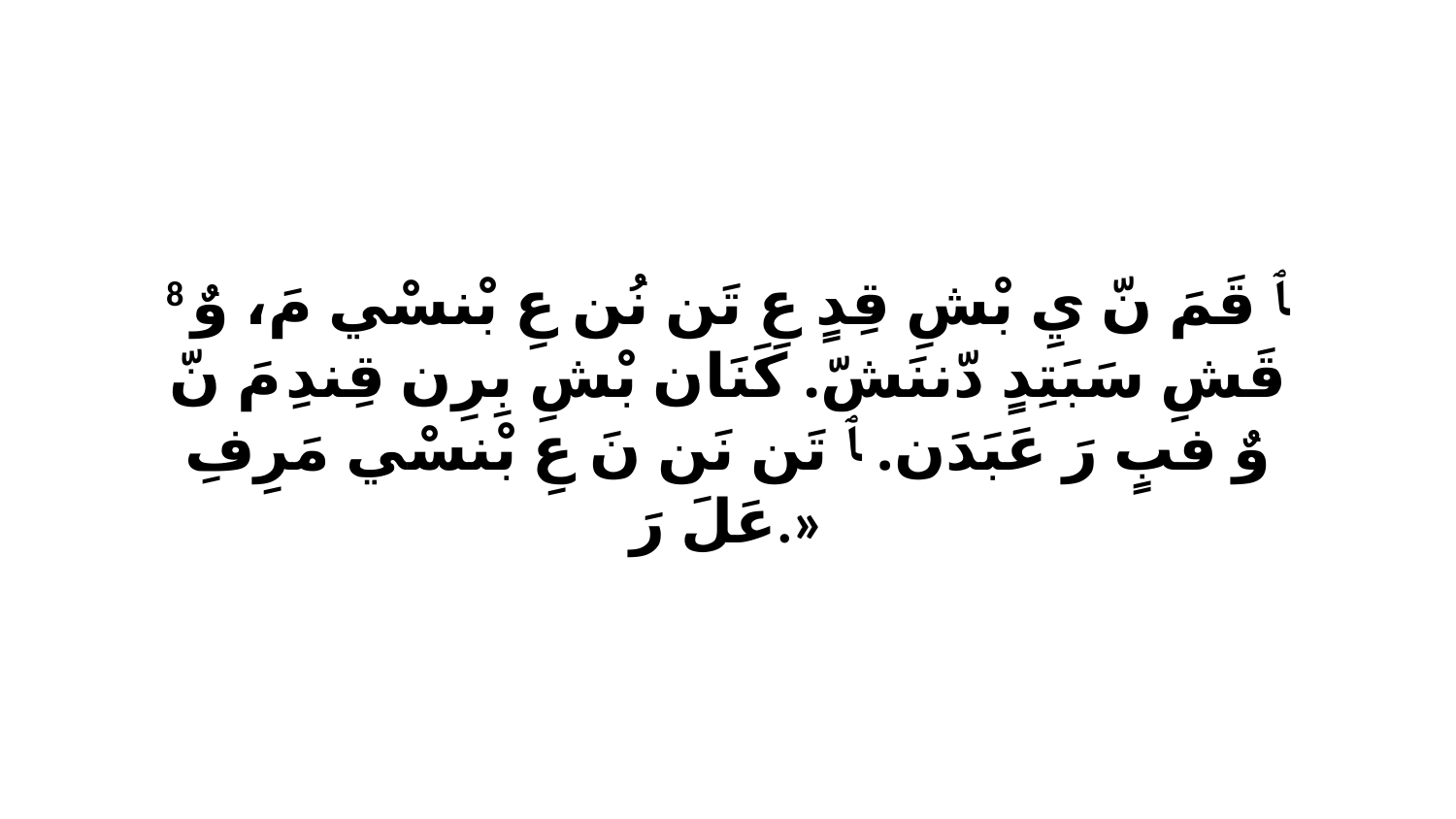

8 ﭑ قَمَ نّ يِ بْشِ قِدٍ عِ تَن نُن عِ بْنسْي مَ، وٌ قَشِ سَبَتِدٍ دّننَشّ. كَنَان بْشِ بِرِن قِندِ مَ نّ وٌ فبٍ رَ عَبَدَن. ﭑ تَن نَن نَ عِ بْنسْي مَرِفِ عَلَ رَ.»